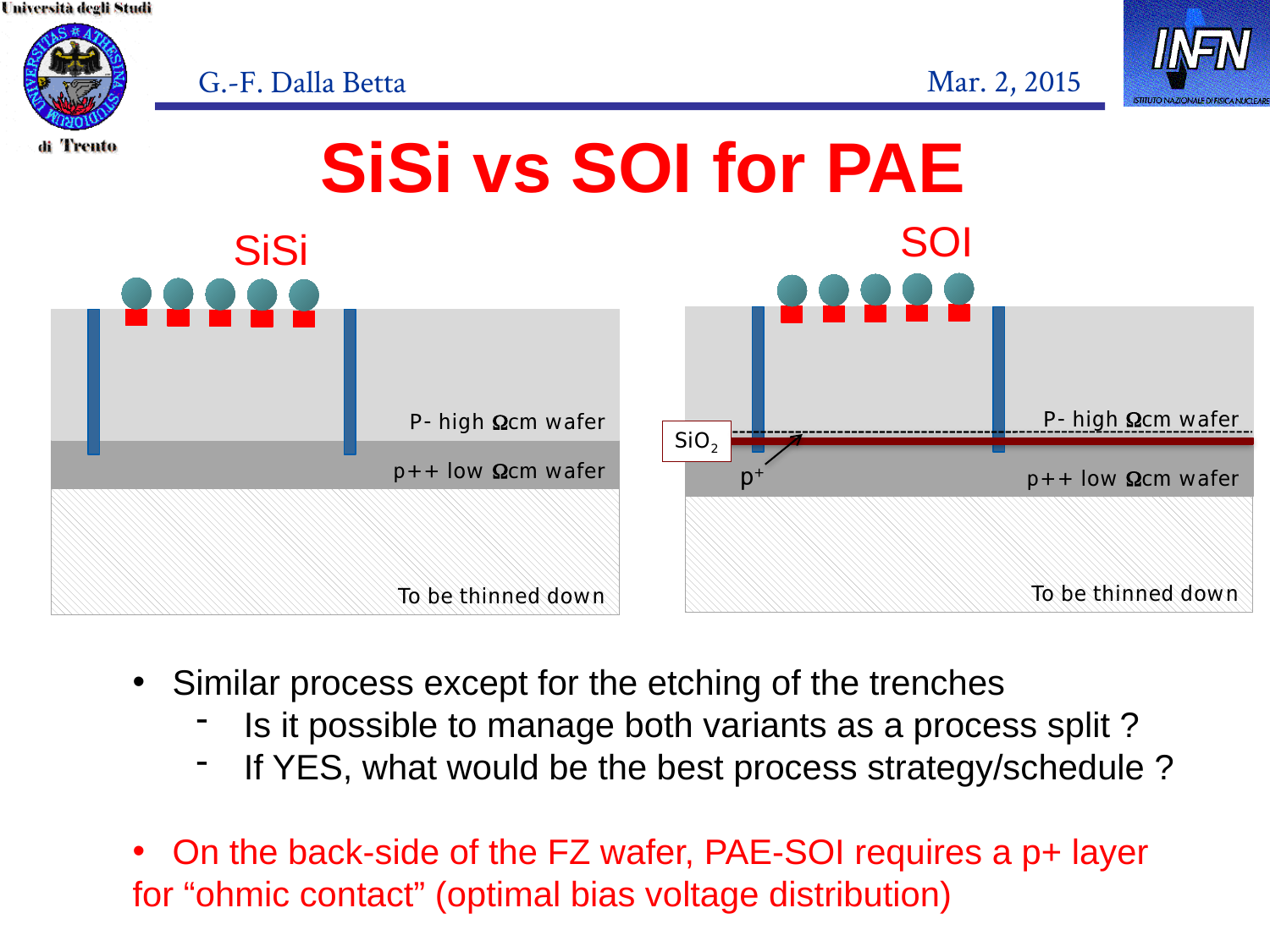

SiSi vs SOI for PAE
SOI
SiSi

P- high Ωcm wafer

p++ low Ωcm wafer
To be thinned down

P- high Ωcm wafer
p++ low Ωcm wafer
To be thinned down
SiO2

p+
Similar process except for the etching of the trenches
Is it possible to manage both variants as a process split ?
If YES, what would be the best process strategy/schedule ?

On the back-side of the FZ wafer, PAE-SOI requires a p+ layer
for “ohmic contact” (optimal bias voltage distribution)